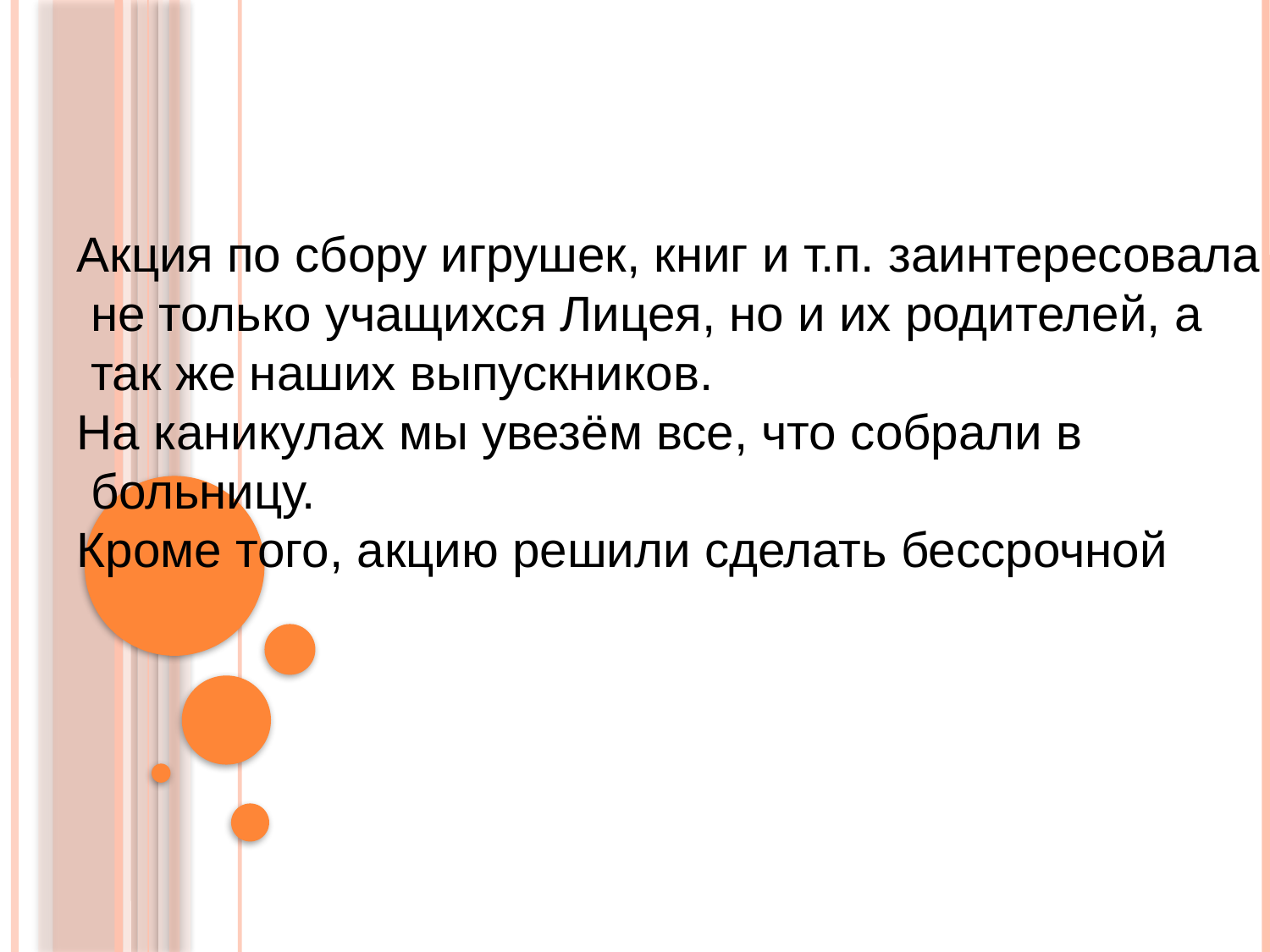

Акция по сбору игрушек, книг и т.п. заинтересовала
 не только учащихся Лицея, но и их родителей, а
 так же наших выпускников.
На каникулах мы увезём все, что собрали в
 больницу.
Кроме того, акцию решили сделать бессрочной